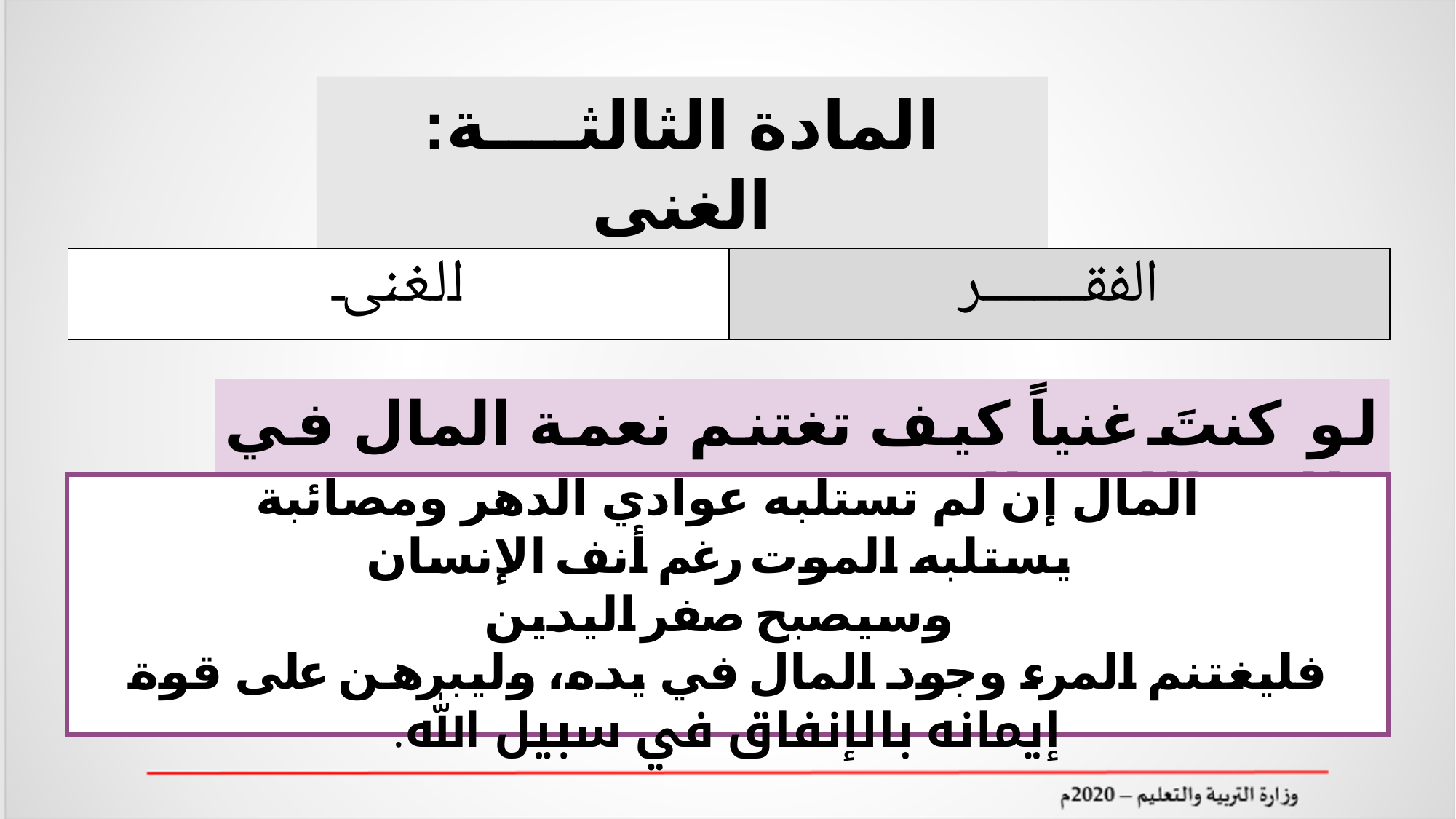

المادة الثالثــــة: الغنى
| الغنى | الفقــــــــر |
| --- | --- |
لو كنتَ غنياً كيف تغتنم نعمة المال في طاعة الله تعالى؟

مساعدة الفقراء والمساكين.
أن لا أكون بخيلاً ولا مسرفاً.
الإكثار من الصدقة.
المشاركة في المشاريع الخيرية.

المال إن لم تستلبه عوادي الدهر ومصائبة
 يستلبه الموت رغم أنف الإنسان
 وسيصبح صفر اليدين
فليغتنم المرء وجود المال في يده، وليبرهن على قوة إيمانه بالإنفاق في سبيل الله.